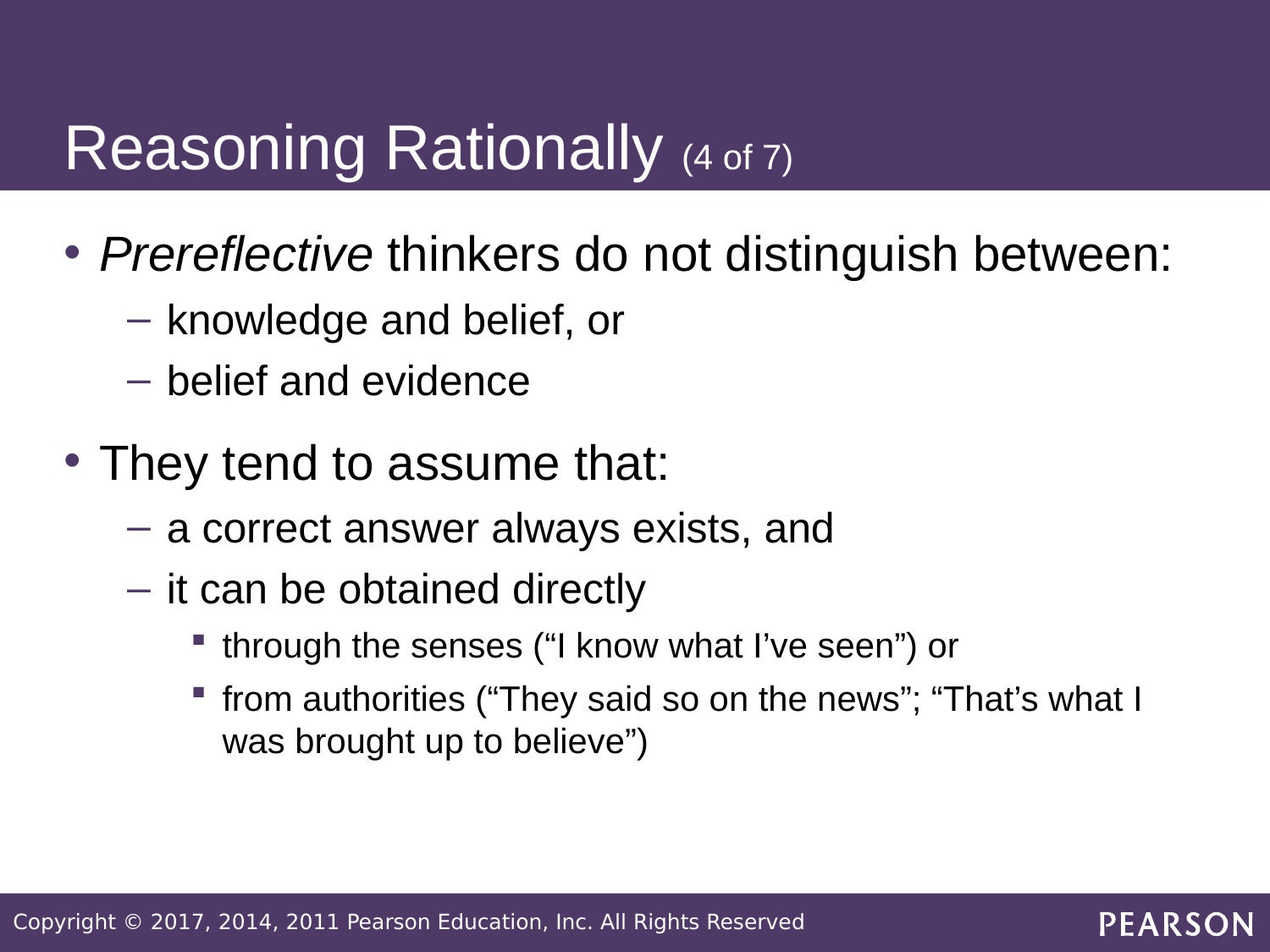

# Reasoning Rationally (4 of 7)
Prereflective thinkers do not distinguish between:
knowledge and belief, or
belief and evidence
They tend to assume that:
a correct answer always exists, and
it can be obtained directly
through the senses (“I know what I’ve seen”) or
from authorities (“They said so on the news”; “That’s what I was brought up to believe”)